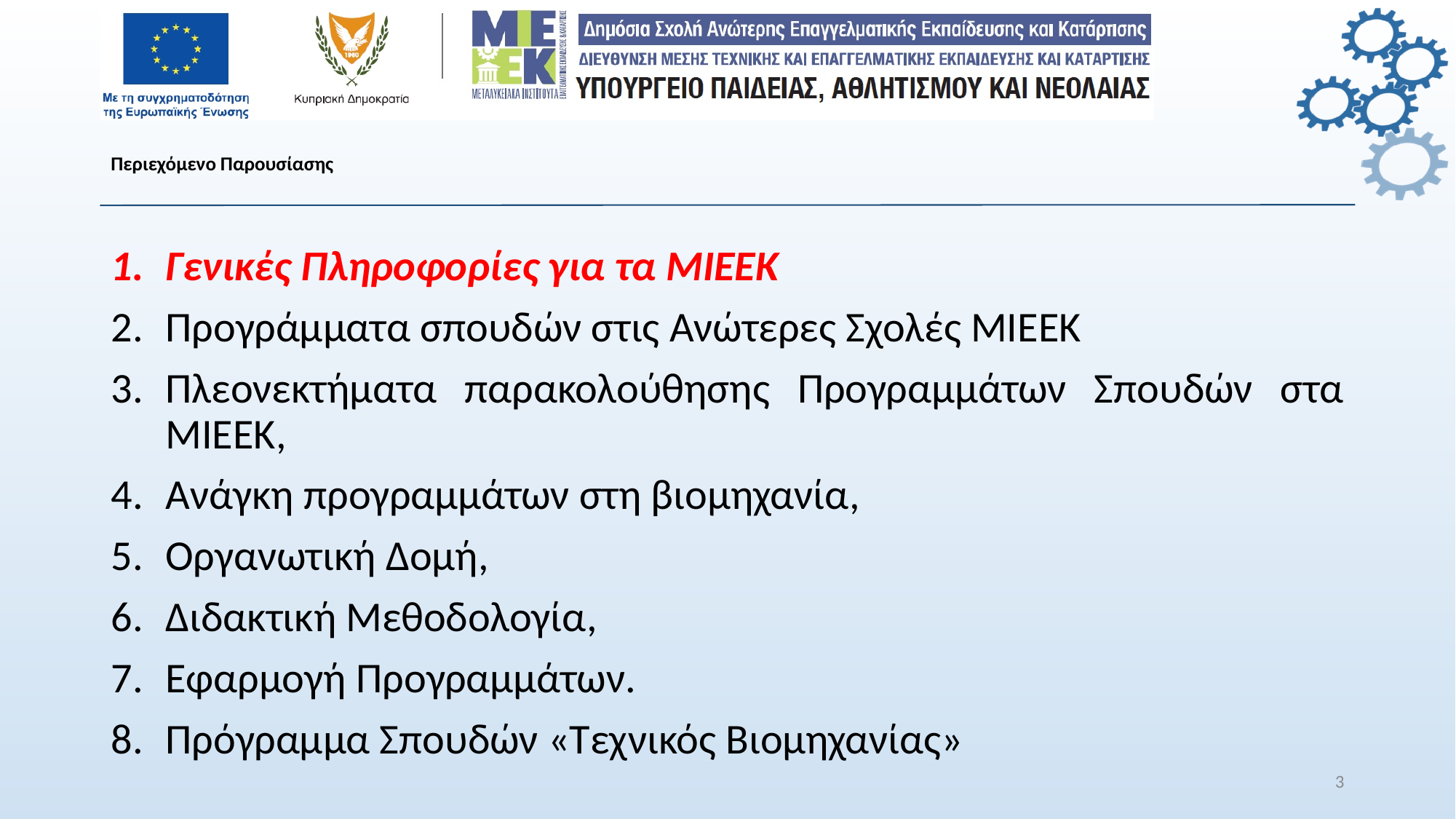

# Περιεχόμενο Παρουσίασης
Γενικές Πληροφορίες για τα ΜΙΕΕΚ
Προγράμματα σπουδών στις Ανώτερες Σχολές ΜΙΕΕΚ
Πλεονεκτήματα παρακολούθησης Προγραμμάτων Σπουδών στα ΜΙΕΕΚ,
Ανάγκη προγραμμάτων στη βιομηχανία,
Οργανωτική Δομή,
Διδακτική Μεθοδολογία,
Εφαρμογή Προγραμμάτων.
Πρόγραμμα Σπουδών «Τεχνικός Βιομηχανίας»
3